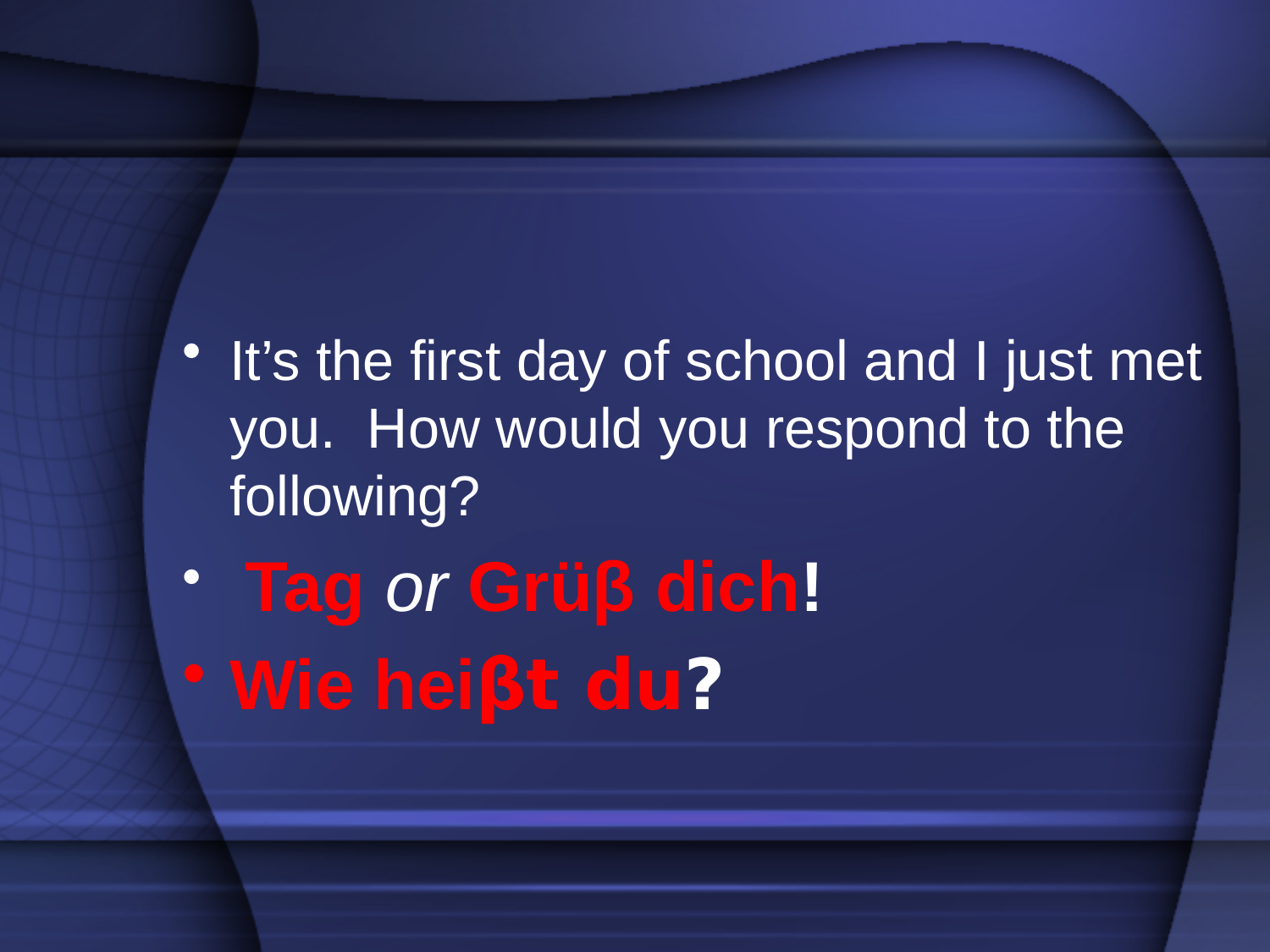

#
It’s the first day of school and I just met you.  How would you respond to the following?
 Tag or Grüβ dich!
Wie heiβt du?